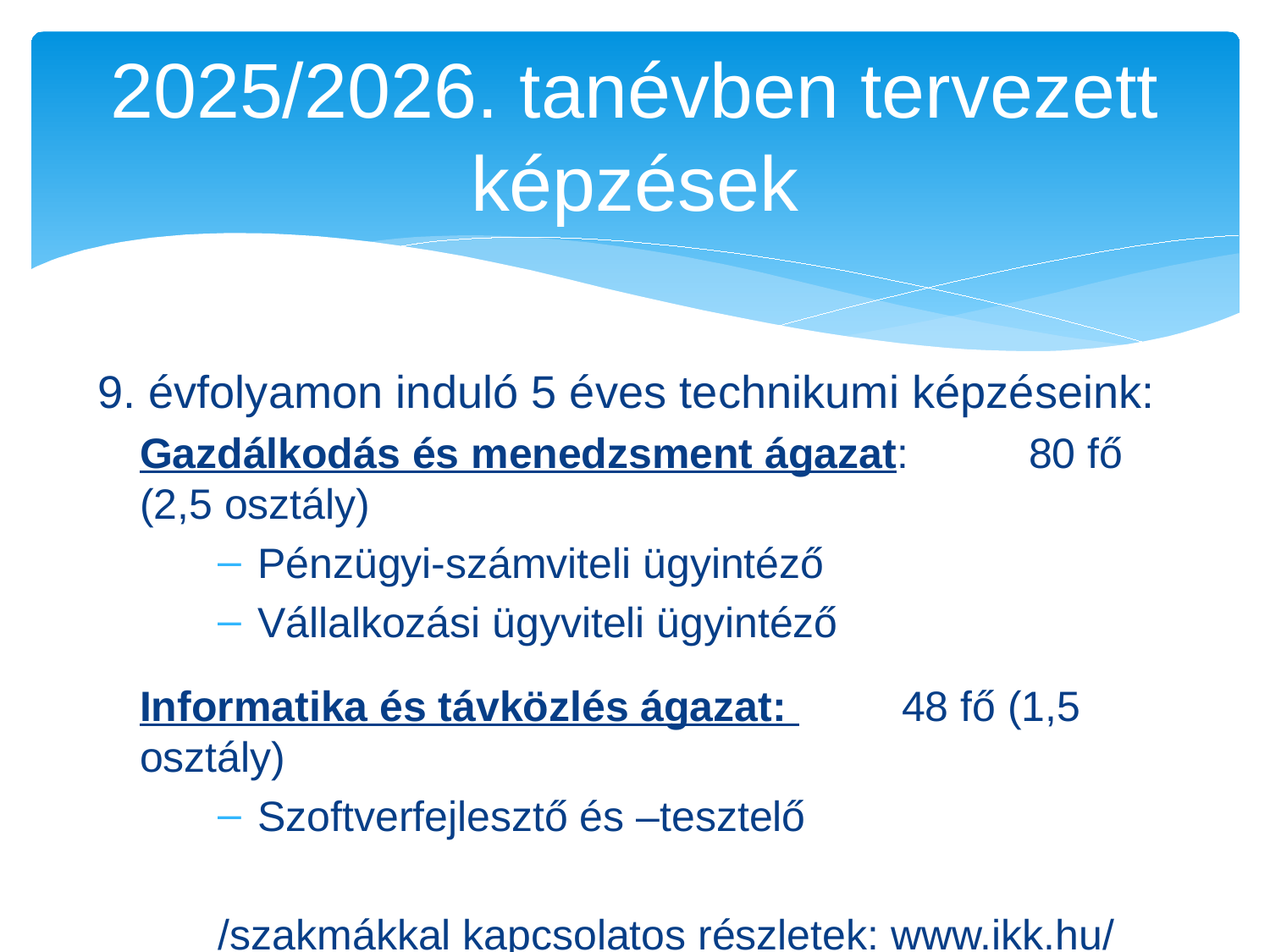

# 2025/2026. tanévben tervezett képzések
9. évfolyamon induló 5 éves technikumi képzéseink:
Gazdálkodás és menedzsment ágazat:	80 fő (2,5 osztály)
Pénzügyi-számviteli ügyintéző
Vállalkozási ügyviteli ügyintéző

Informatika és távközlés ágazat: 	48 fő (1,5 osztály)
Szoftverfejlesztő és –tesztelő

/szakmákkal kapcsolatos részletek: www.ikk.hu/